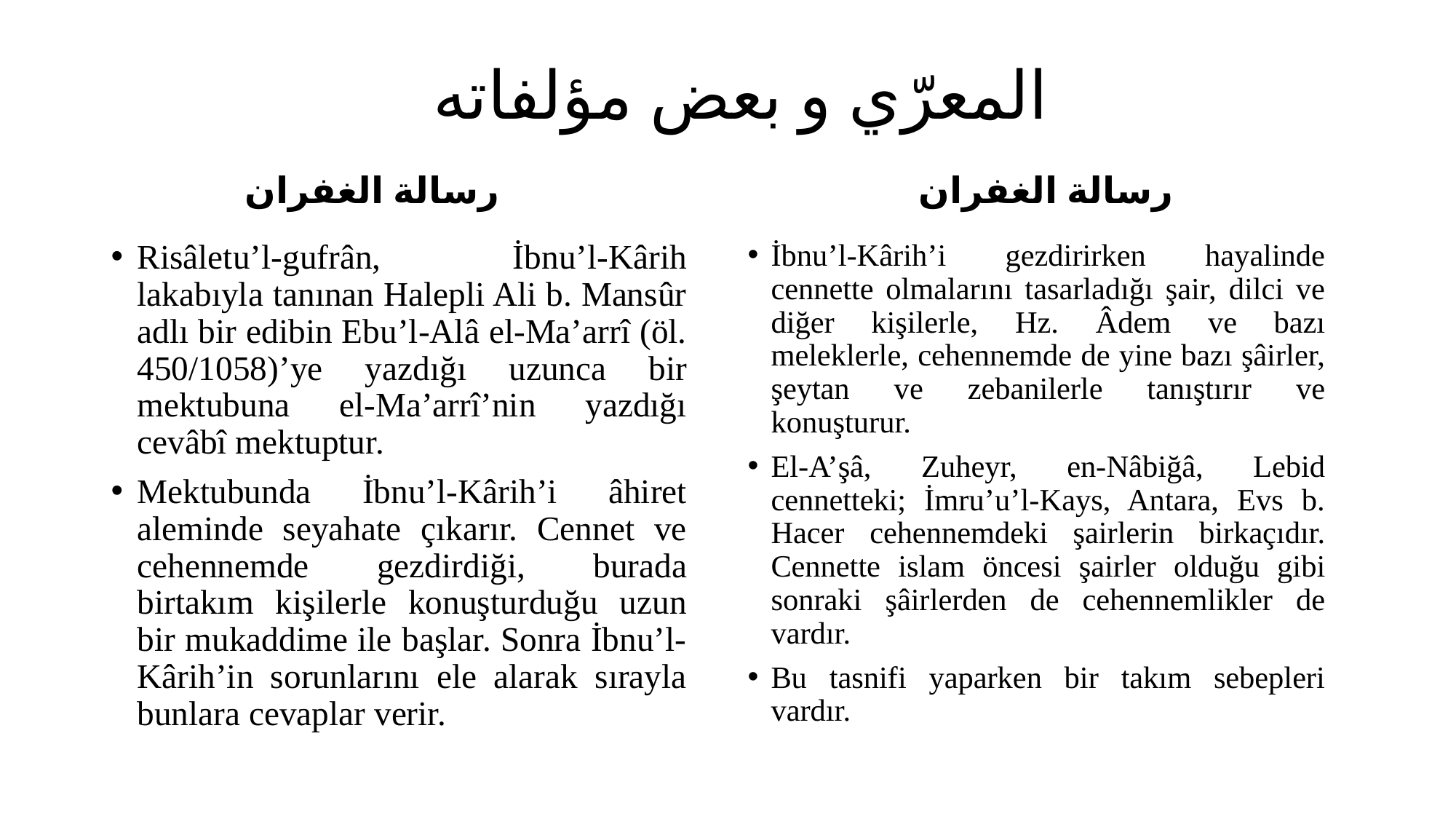

# المعرّي و بعض مؤلفاته
رسالة الغفران
رسالة الغفران
Risâletu’l-gufrân, İbnu’l-Kârih lakabıyla tanınan Halepli Ali b. Mansûr adlı bir edibin Ebu’l-Alâ el-Ma’arrî (öl. 450/1058)’ye yazdığı uzunca bir mektubuna el-Ma’arrî’nin yazdığı cevâbî mektuptur.
Mektubunda İbnu’l-Kârih’i âhiret aleminde seyahate çıkarır. Cennet ve cehennemde gezdirdiği, burada birtakım kişilerle konuşturduğu uzun bir mukaddime ile başlar. Sonra İbnu’l-Kârih’in sorunlarını ele alarak sırayla bunlara cevaplar verir.
İbnu’l-Kârih’i gezdirirken hayalinde cennette olmalarını tasarladığı şair, dilci ve diğer kişilerle, Hz. Âdem ve bazı meleklerle, cehennemde de yine bazı şâirler, şeytan ve zebanilerle tanıştırır ve konuşturur.
El-A’şâ, Zuheyr, en-Nâbiğâ, Lebid cennetteki; İmru’u’l-Kays, Antara, Evs b. Hacer cehennemdeki şairlerin birkaçıdır. Cennette islam öncesi şairler olduğu gibi sonraki şâirlerden de cehennemlikler de vardır.
Bu tasnifi yaparken bir takım sebepleri vardır.